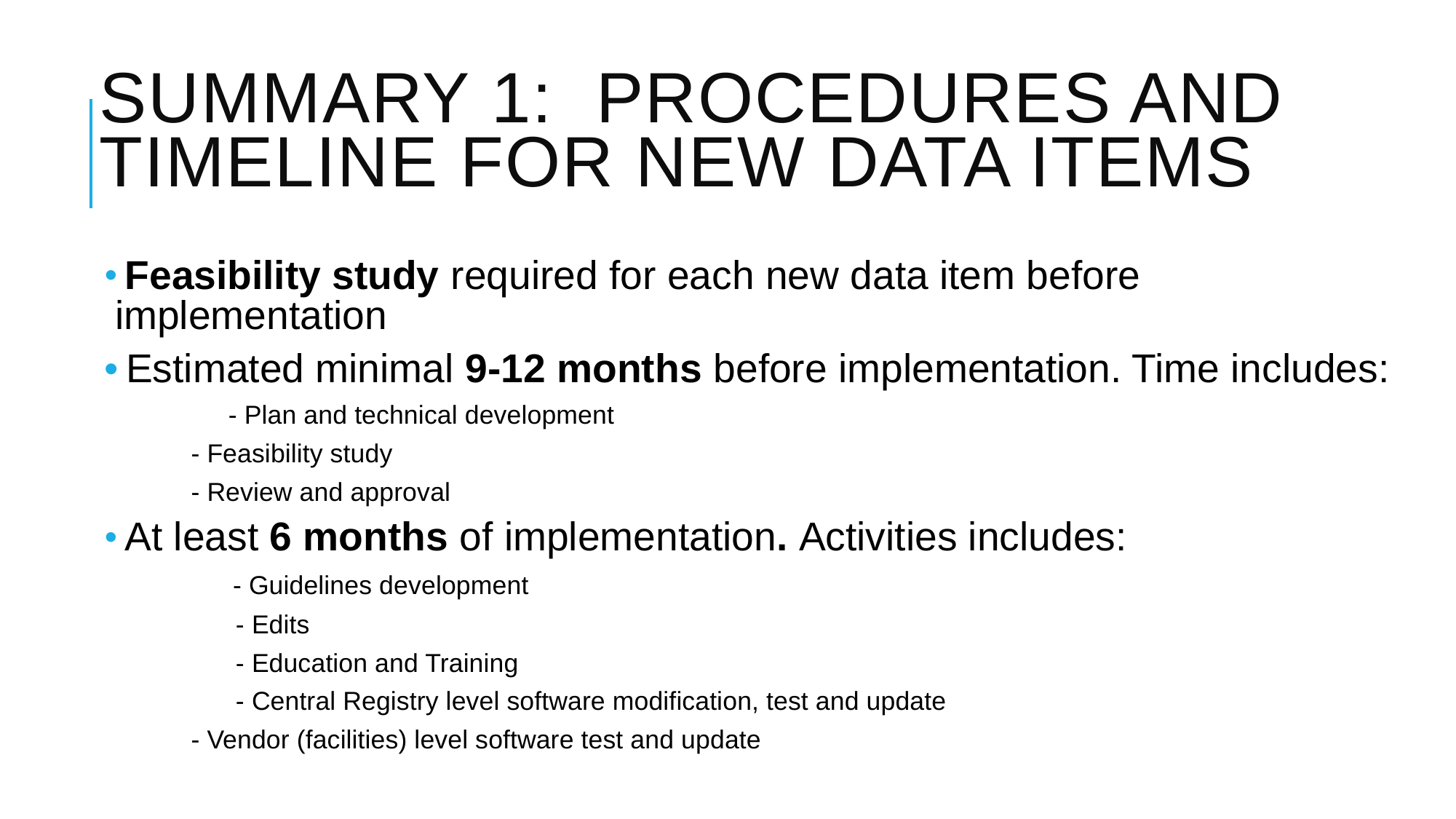

# Summary 1:  Procedures and timeline for new data Items
 Feasibility study required for each new data item before implementation
 Estimated minimal 9-12 months before implementation. Time includes:
                 - Plan and technical development
	   - Feasibility study
	   - Review and approval
 At least 6 months of implementation. Activities includes:
                 - Guidelines development
                  - Edits
                  - Education and Training
                  - Central Registry level software modification, test and update
	   - Vendor (facilities) level software test and update